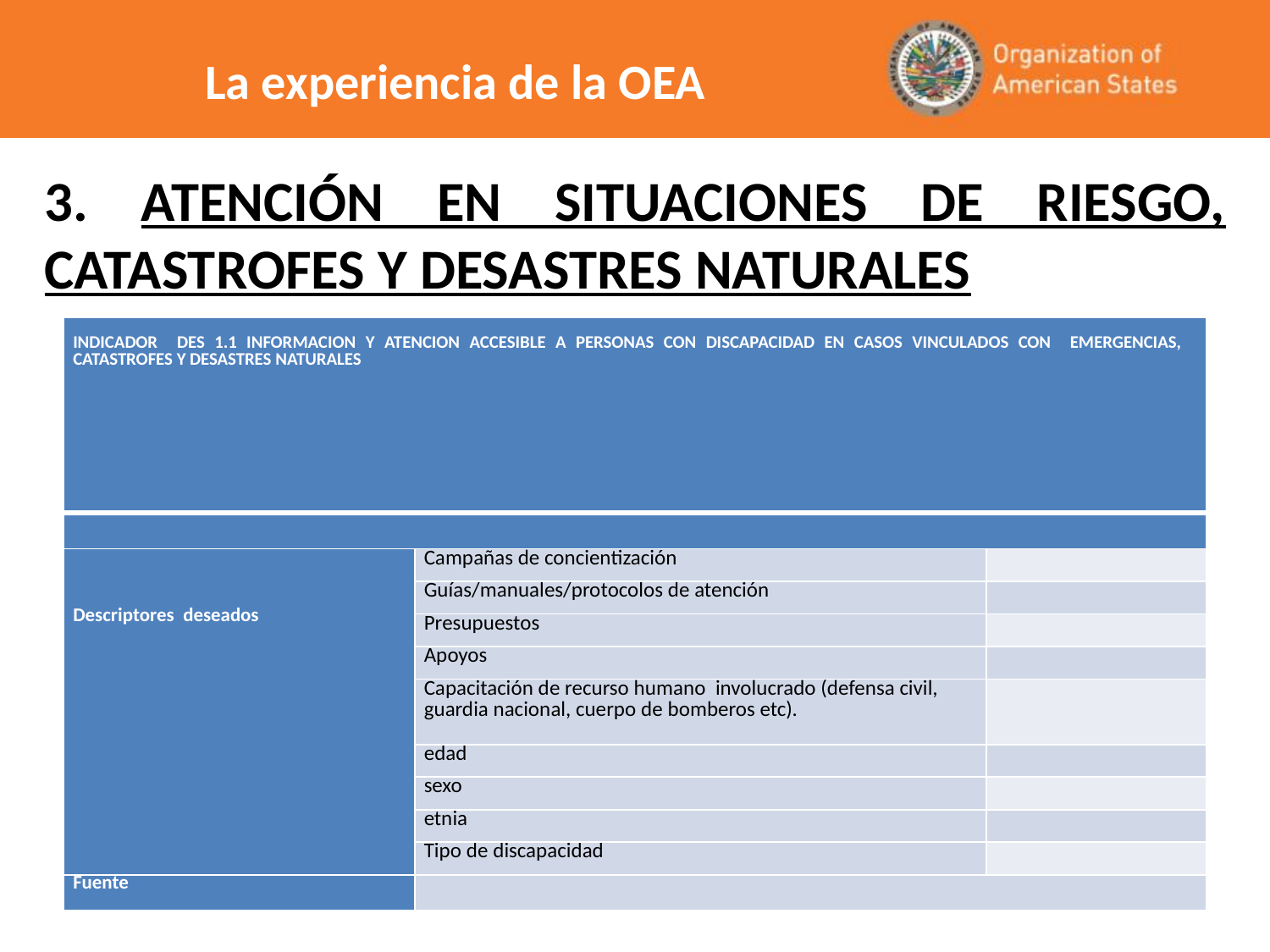

# La experiencia de la OEA
3. ATENCIÓN EN SITUACIONES DE RIESGO, CATASTROFES Y DESASTRES NATURALES

| INDICADOR DES 1.1 INFORMACION Y ATENCION ACCESIBLE A PERSONAS CON DISCAPACIDAD EN CASOS VINCULADOS CON EMERGENCIAS, CATASTROFES Y DESASTRES NATURALES |  |  |
| --- | --- | --- |
|  |  |  |
| Descriptores deseados | Campañas de concientización |  |
|  | Guías/manuales/protocolos de atención |  |
|  | Presupuestos |  |
|  | Apoyos |  |
|  | Capacitación de recurso humano involucrado (defensa civil, guardia nacional, cuerpo de bomberos etc). |  |
|  | edad |  |
|  | sexo |  |
|  | etnia |  |
|  | Tipo de discapacidad |  |
| Fuente |  |  |